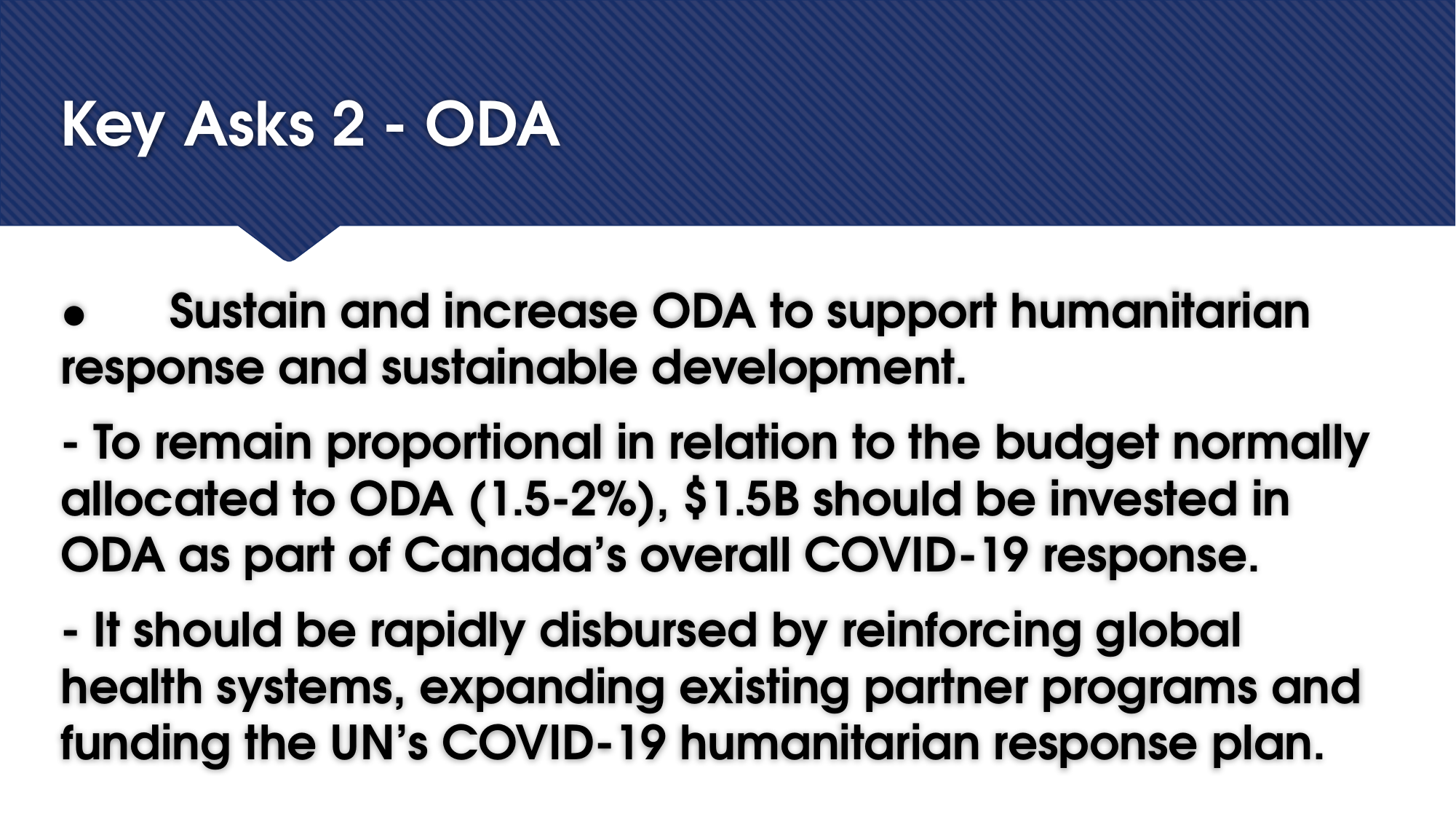

# Key Asks 2 - ODA
•	Sustain and increase ODA to support humanitarian response and sustainable development.
- To remain proportional in relation to the budget normally allocated to ODA (1.5-2%), $1.5B should be invested in ODA as part of Canada’s overall COVID-19 response.
- It should be rapidly disbursed by reinforcing global health systems, expanding existing partner programs and funding the UN’s COVID-19 humanitarian response plan.